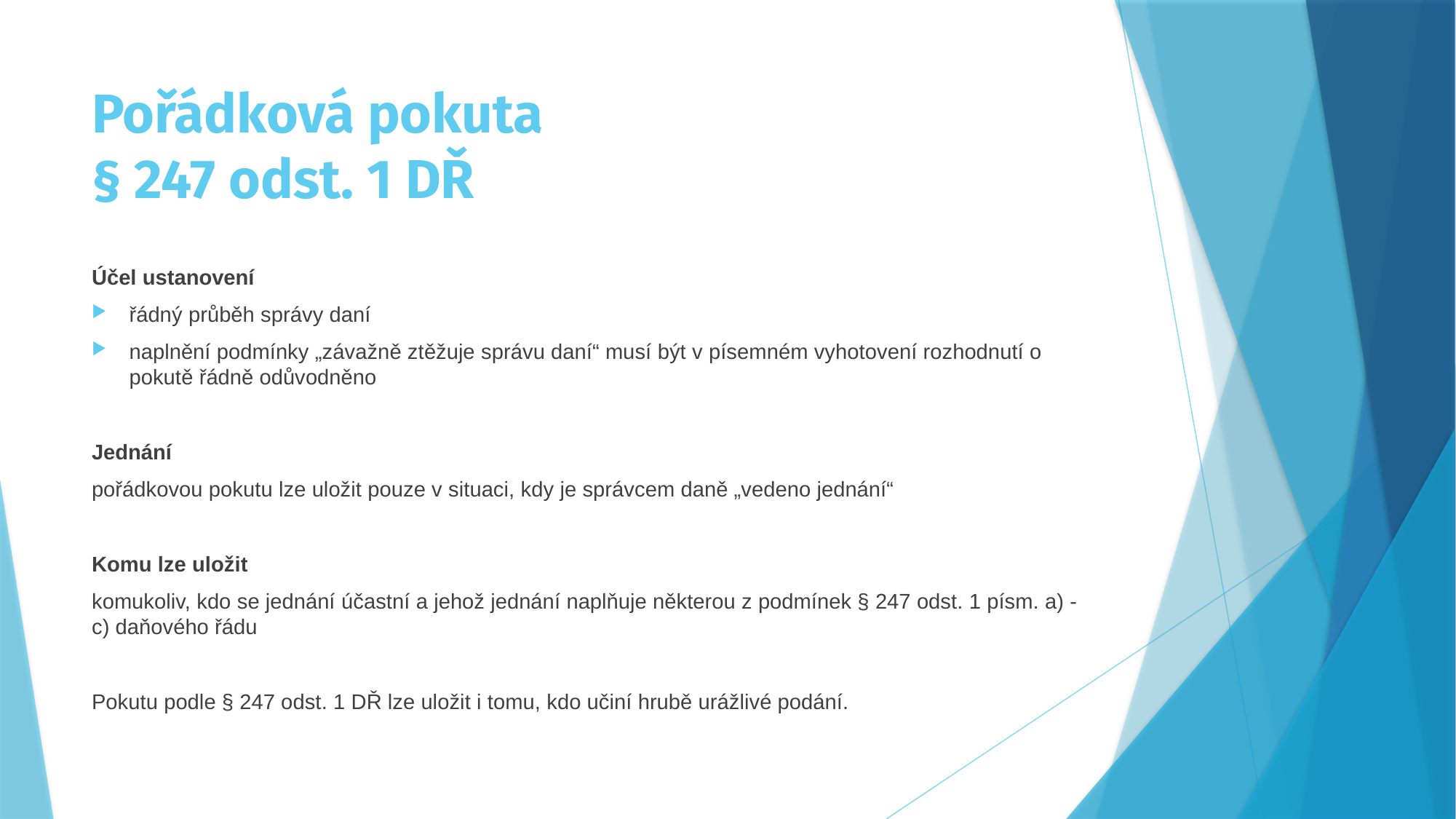

# Pořádková pokuta § 247 odst. 1 DŘ
Účel ustanovení
řádný průběh správy daní
naplnění podmínky „závažně ztěžuje správu daní“ musí být v písemném vyhotovení rozhodnutí o pokutě řádně odůvodněno

Jednání
pořádkovou pokutu lze uložit pouze v situaci, kdy je správcem daně „vedeno jednání“

Komu lze uložit
komukoliv, kdo se jednání účastní a jehož jednání naplňuje některou z podmínek § 247 odst. 1 písm. a) - c) daňového řádu

Pokutu podle § 247 odst. 1 DŘ lze uložit i tomu, kdo učiní hrubě urážlivé podání.